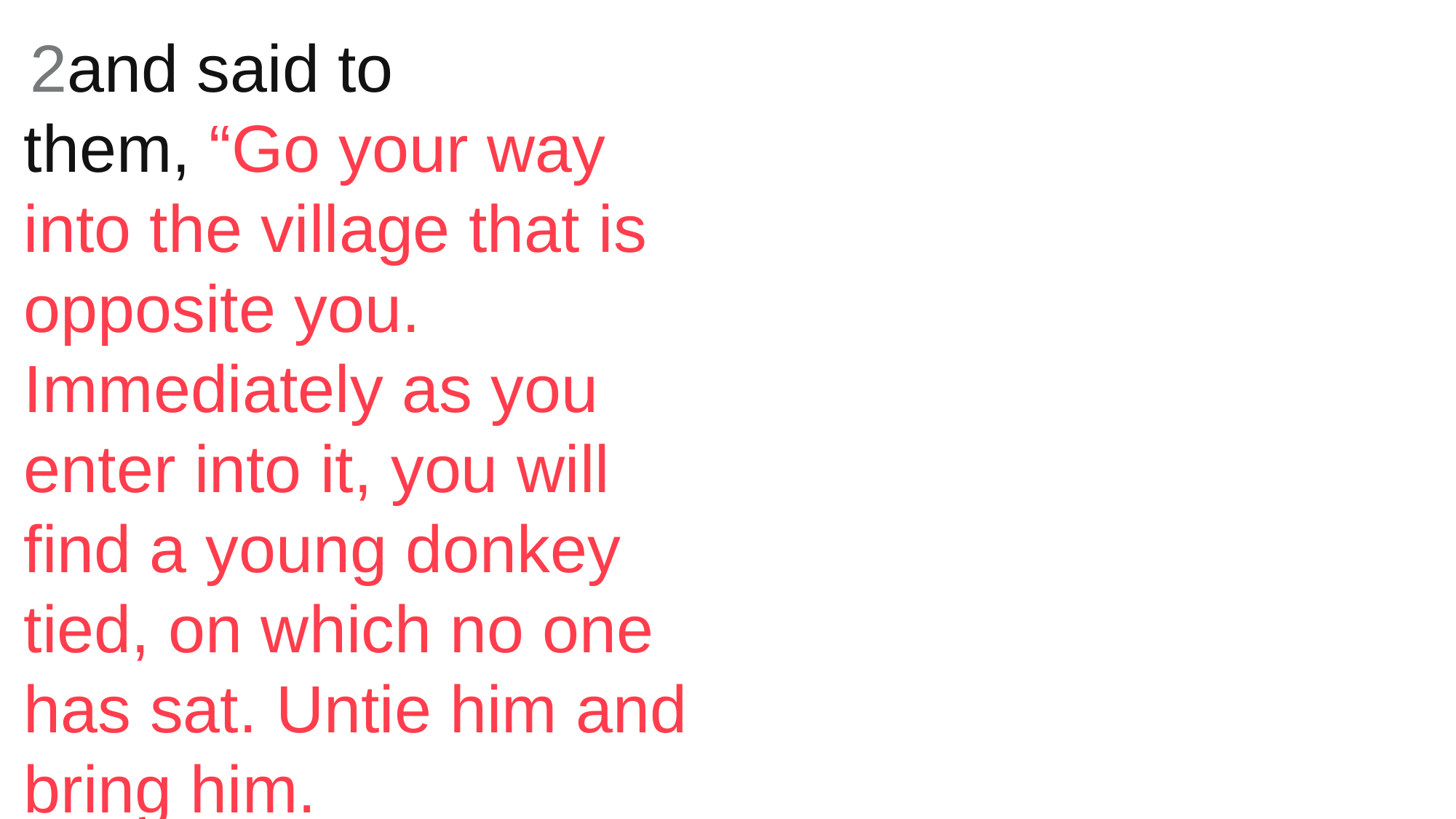

2and said to them, “Go your way into the village that is opposite you. Immediately as you enter into it, you will find a young donkey tied, on which no one has sat. Untie him and bring him.